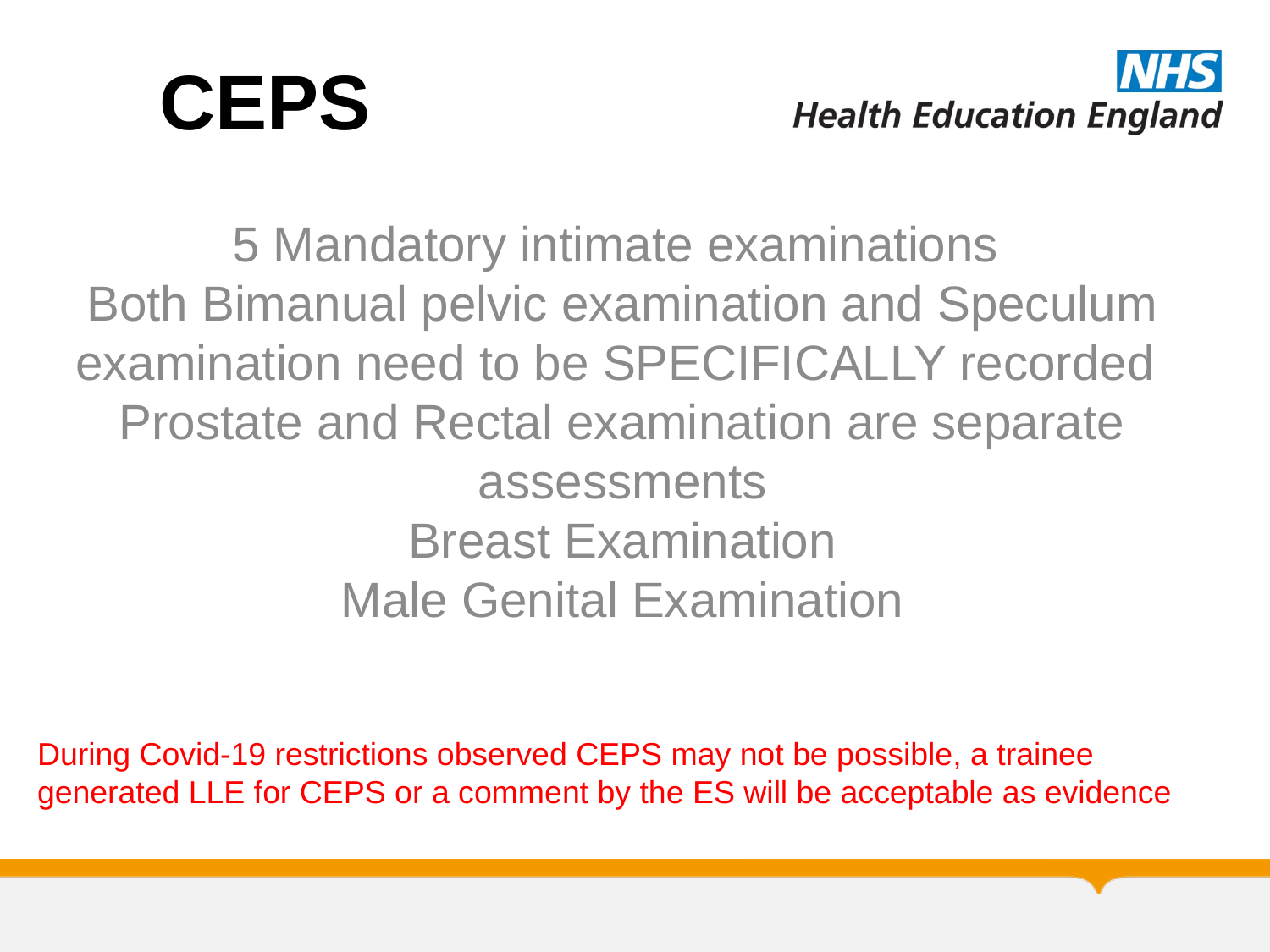

# CEPS
5 Mandatory intimate examinations
Both Bimanual pelvic examination and Speculum examination need to be SPECIFICALLY recorded
Prostate and Rectal examination are separate assessments
Breast Examination
Male Genital Examination
During Covid-19 restrictions observed CEPS may not be possible, a trainee generated LLE for CEPS or a comment by the ES will be acceptable as evidence